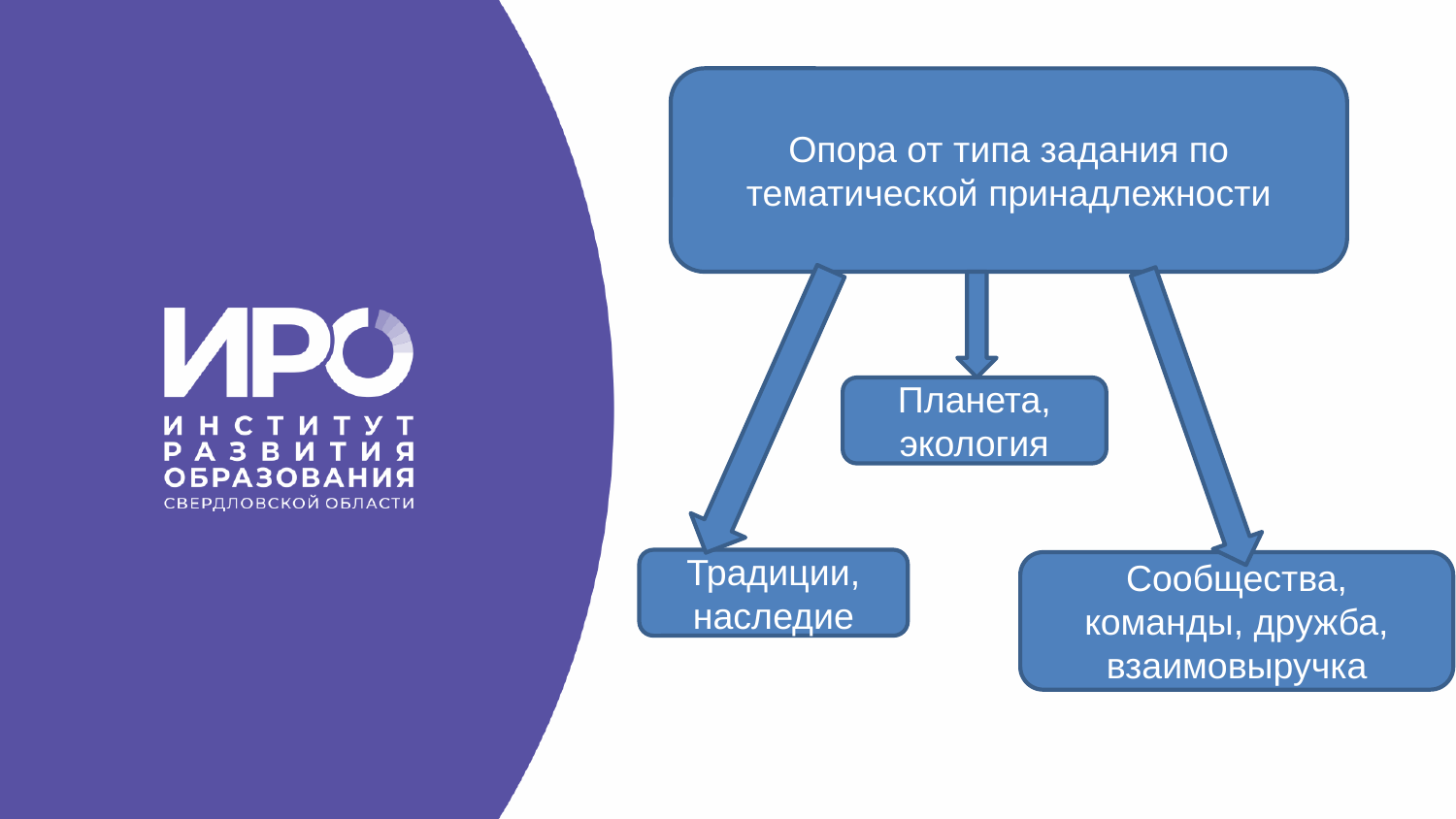

Опора от типа задания по тематической принадлежности

Планета, экология
Традиции, наследие
Сообщества, команды, дружба, взаимовыручка